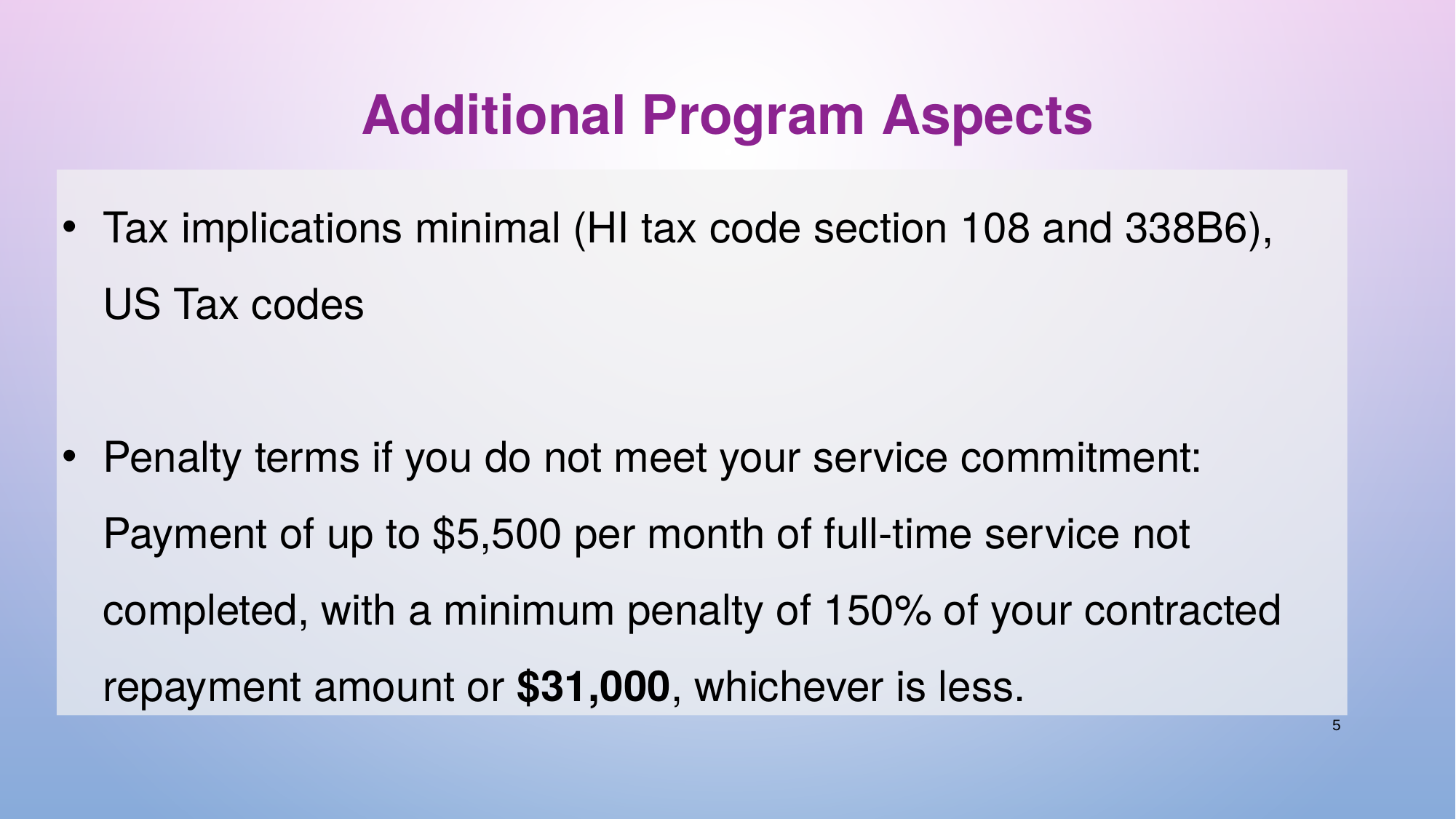

Additional Program Aspects
Tax implications minimal (HI tax code section 108 and 338B6), US Tax codes

Penalty terms if you do not meet your service commitment: Payment of up to $5,500 per month of full-time service not completed, with a minimum penalty of 150% of your contracted repayment amount or $31,000, whichever is less.
5